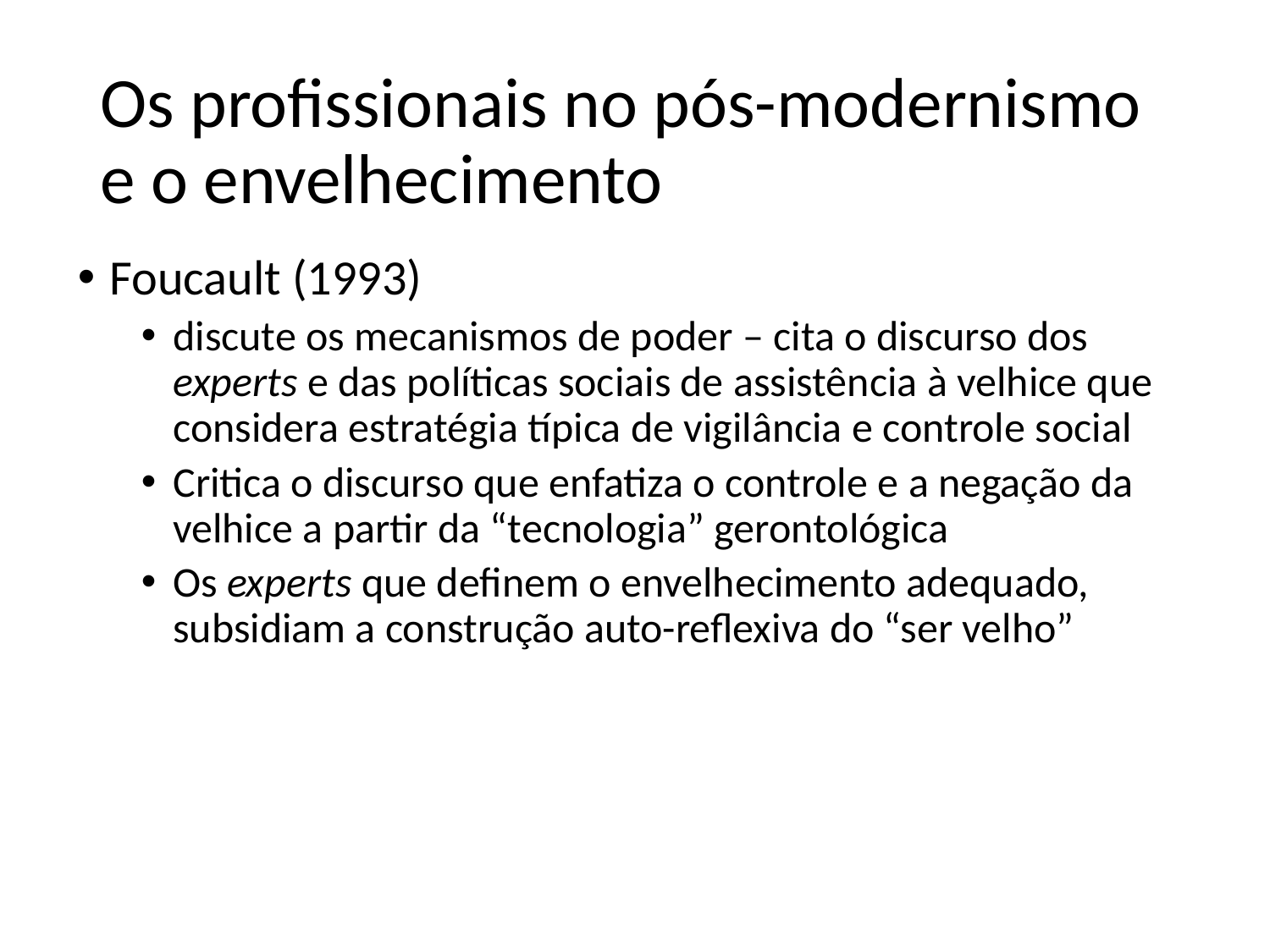

# Os profissionais no pós-modernismo e o envelhecimento
Foucault (1993)
discute os mecanismos de poder – cita o discurso dos experts e das políticas sociais de assistência à velhice que considera estratégia típica de vigilância e controle social
Critica o discurso que enfatiza o controle e a negação da velhice a partir da “tecnologia” gerontológica
Os experts que definem o envelhecimento adequado, subsidiam a construção auto-reflexiva do “ser velho”